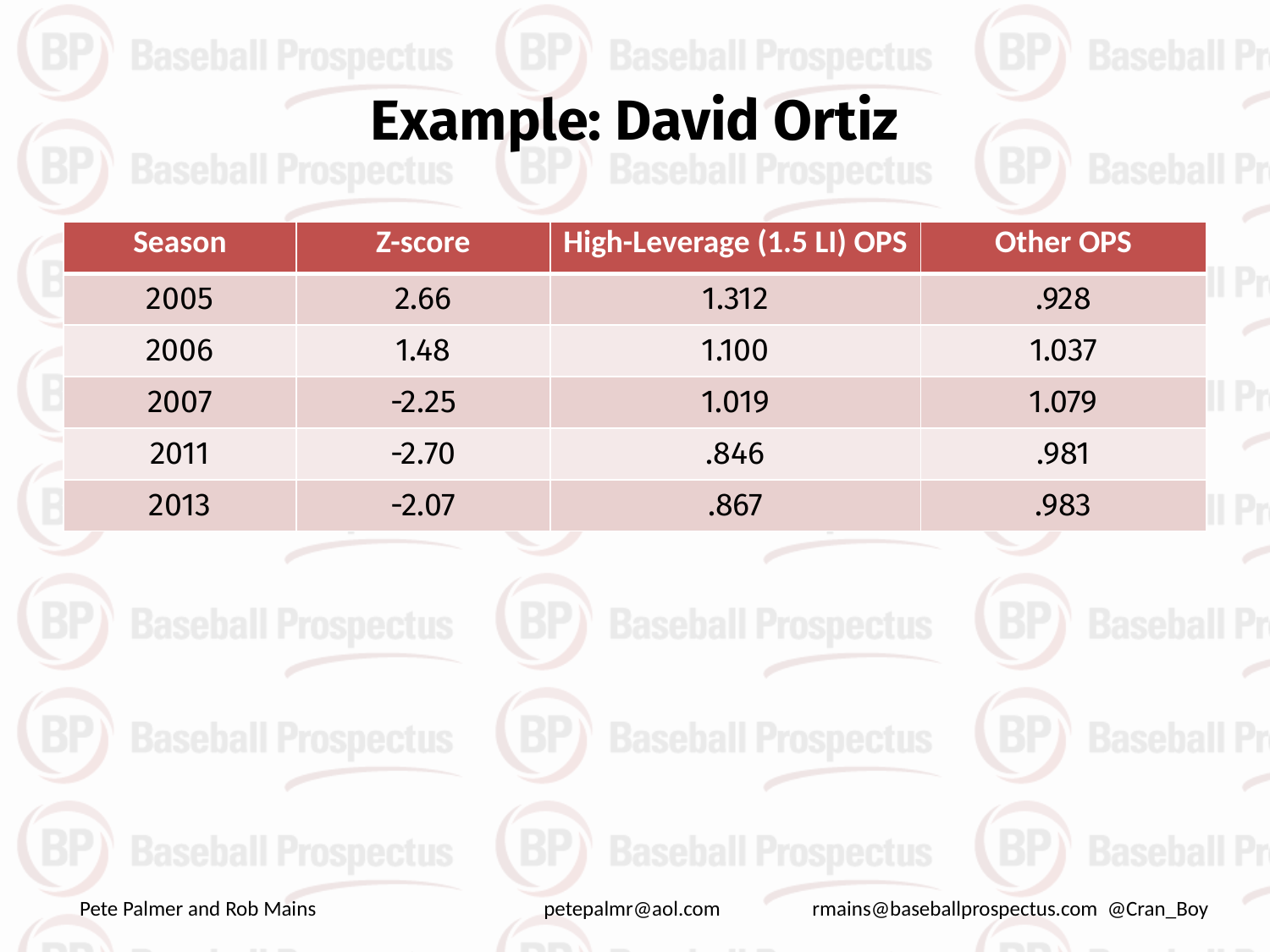

# Example: David Ortiz
| Season | Z-score | High-Leverage (1.5 LI) OPS | Other OPS |
| --- | --- | --- | --- |
| 2005 | 2.66 | 1.312 | .928 |
| 2006 | 1.48 | 1.100 | 1.037 |
| 2007 | -2.25 | 1.019 | 1.079 |
| 2011 | -2.70 | .846 | .981 |
| 2013 | -2.07 | .867 | .983 |
Pete Palmer and Rob Mains                                               petepalmr@aol.com                   rmains@baseballprospectus.com  @Cran_Boy